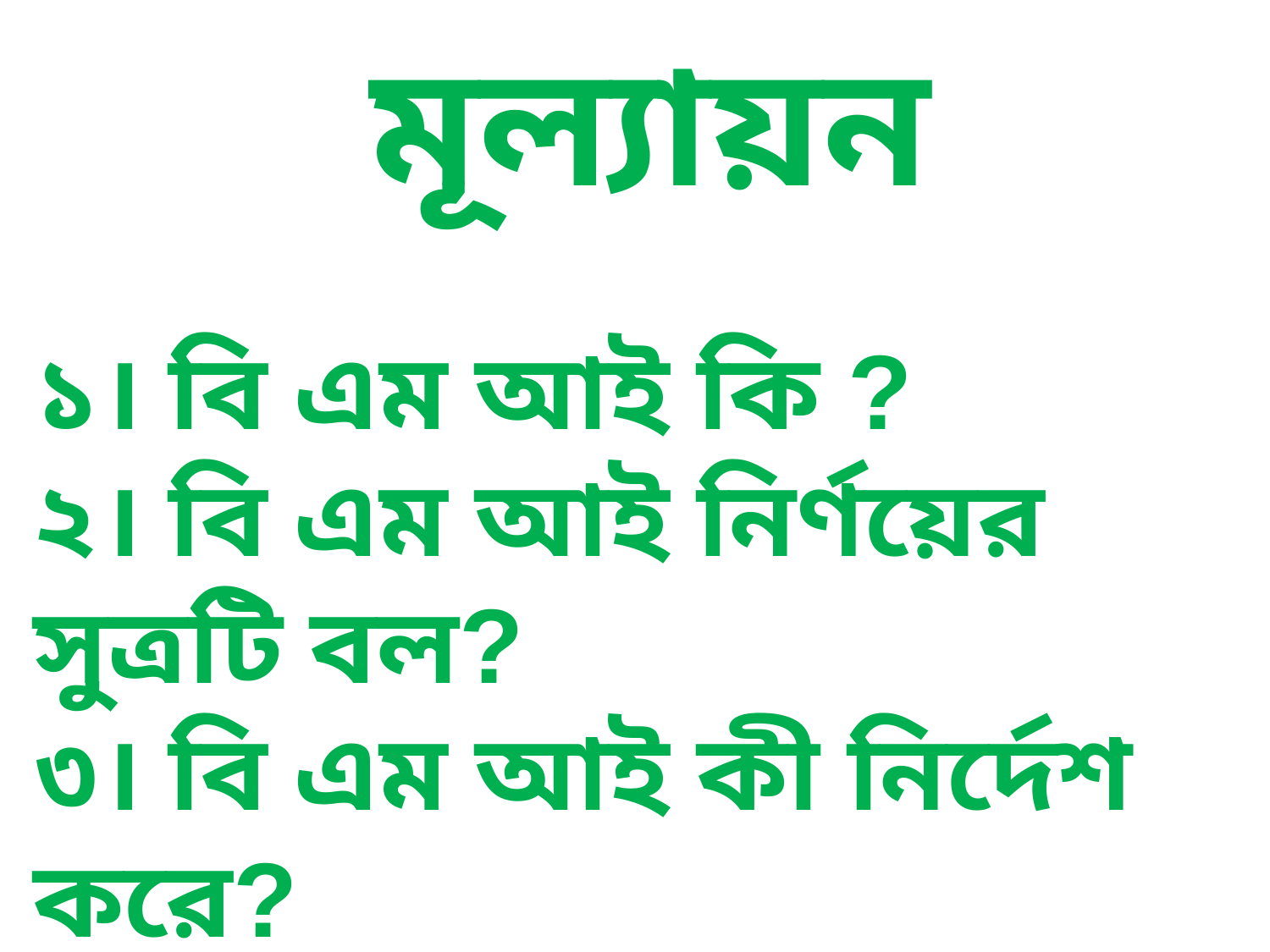

মূল্যায়ন
১। বি এম আই কি ?
২। বি এম আই নির্ণয়ের সুত্রটি বল?
৩। বি এম আই কী নির্দেশ করে?